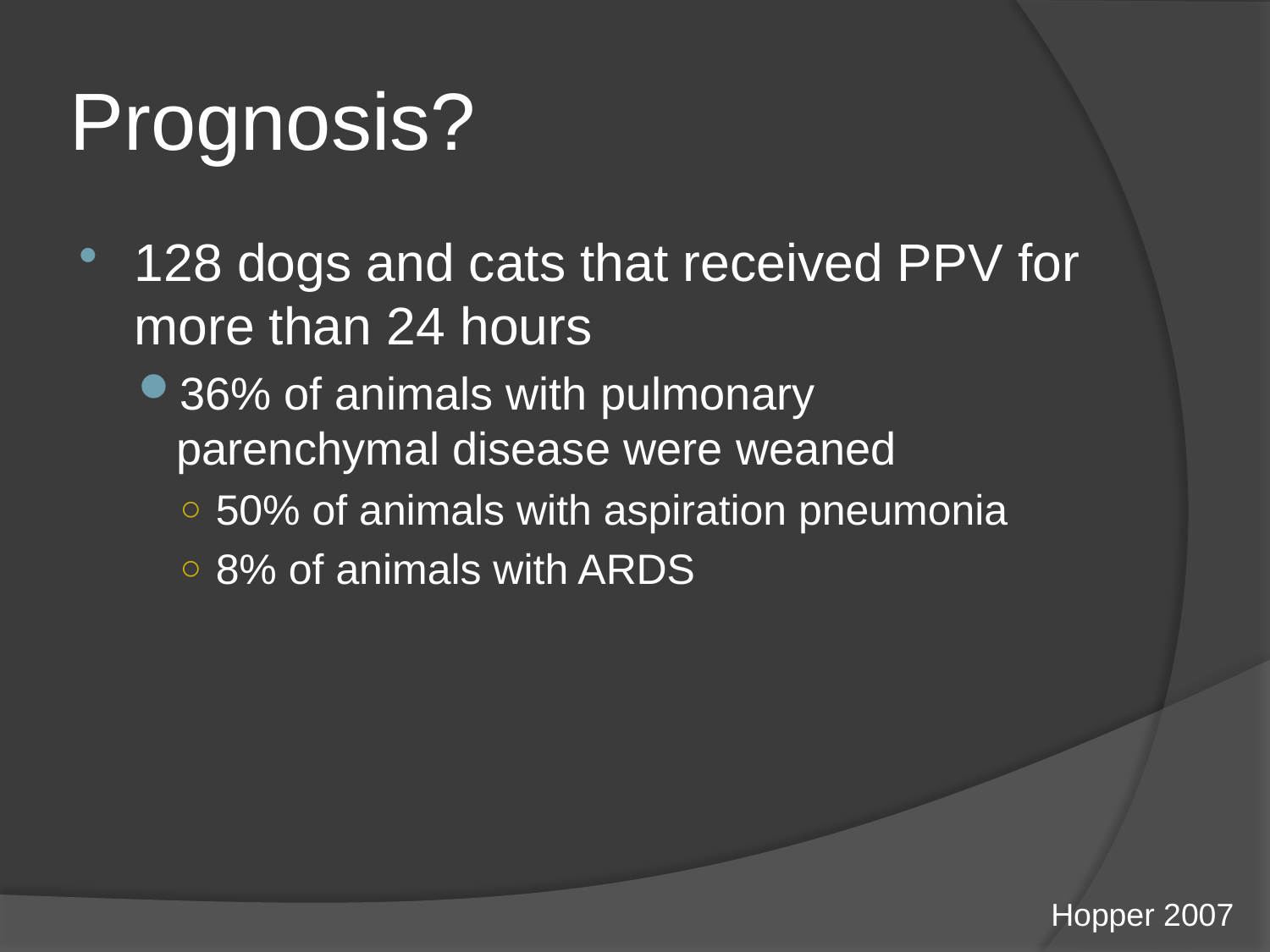

# Prognosis?
128 dogs and cats that received PPV for more than 24 hours
36% of animals with pulmonary parenchymal disease were weaned
50% of animals with aspiration pneumonia
8% of animals with ARDS
Hopper 2007